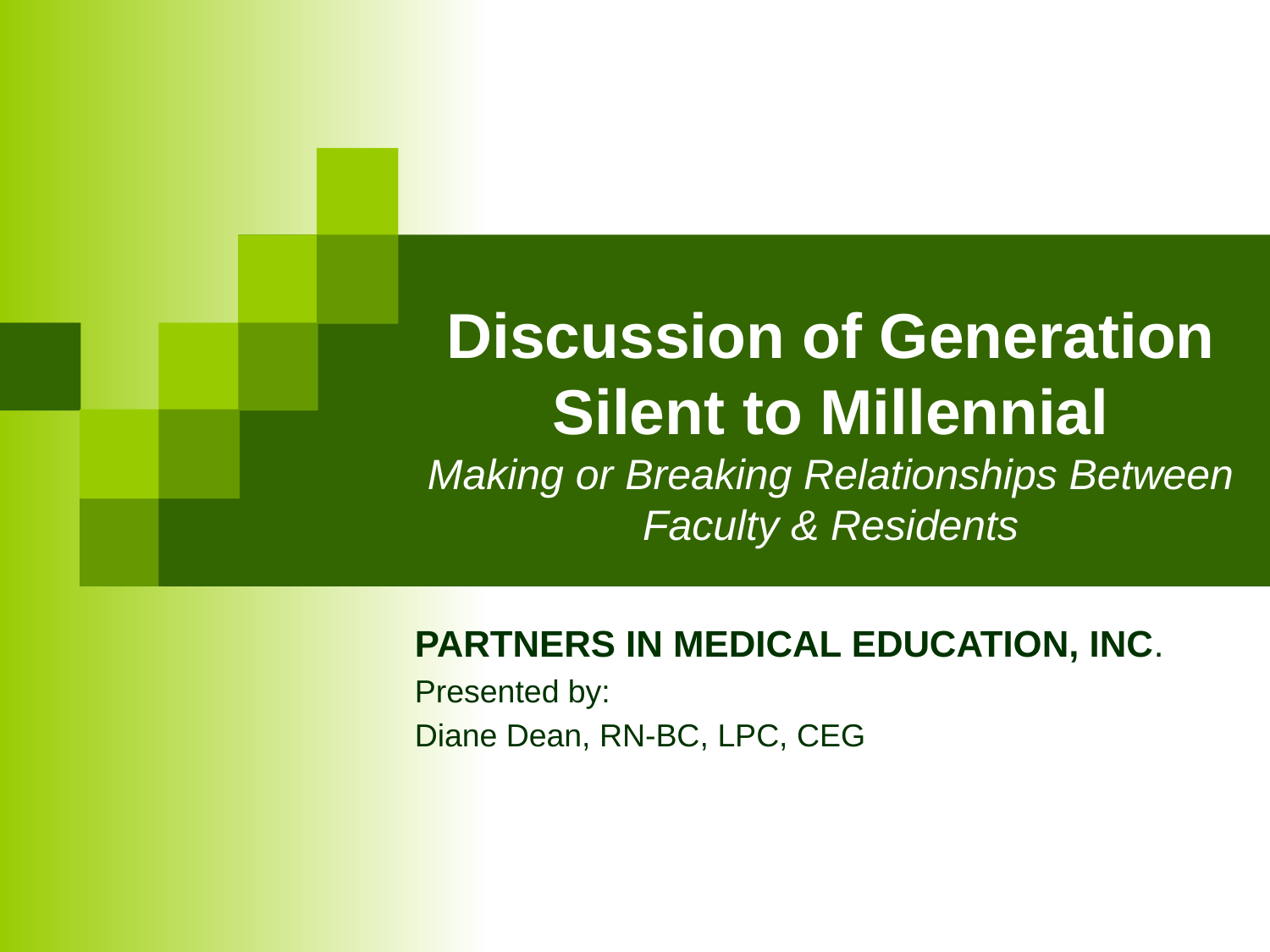

# Discussion of Generation Silent to Millennial Making or Breaking Relationships Between Faculty & Residents
PARTNERS IN MEDICAL EDUCATION, INC.
Presented by:
Diane Dean, RN-BC, LPC, CEG